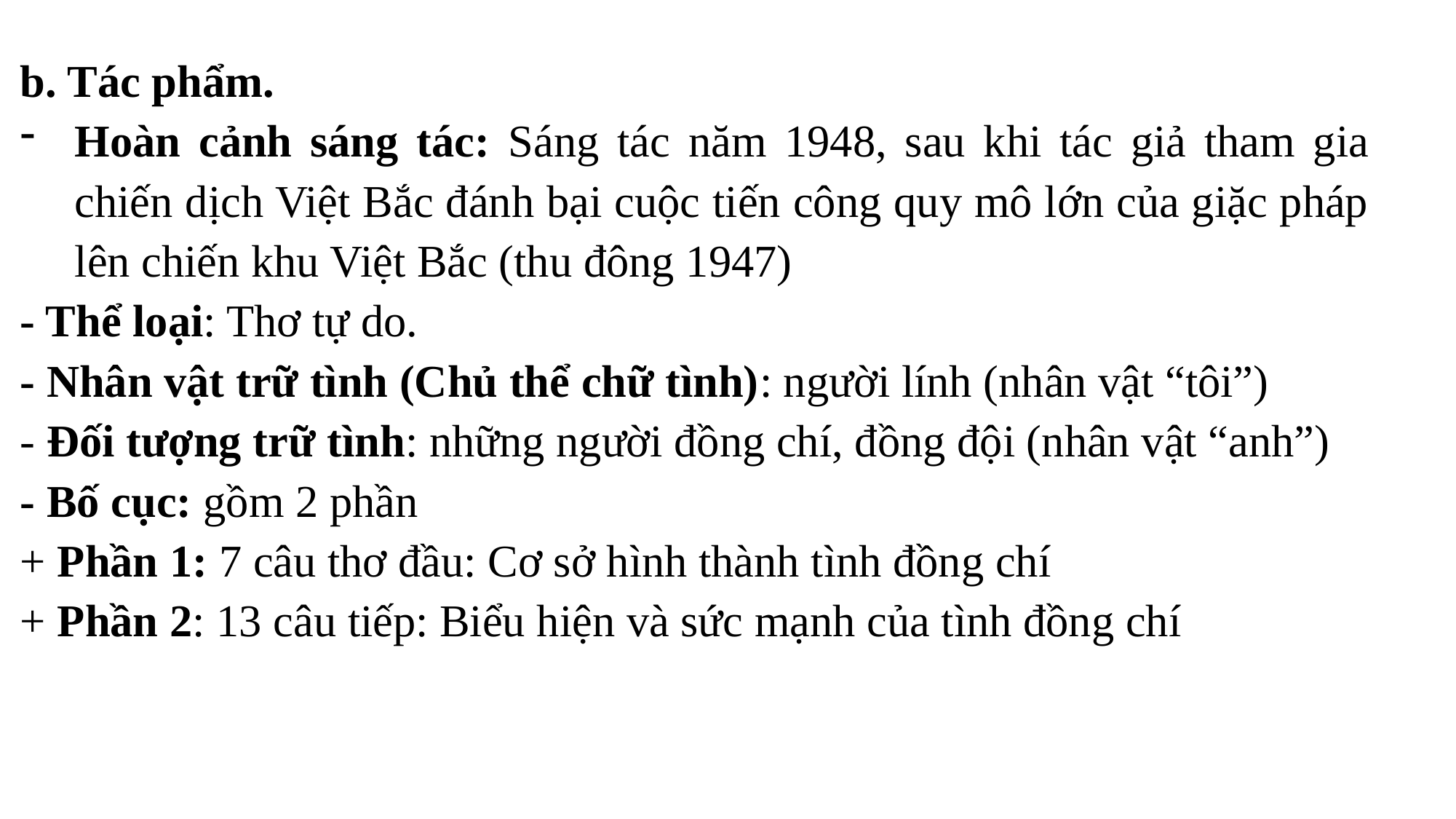

b. Tác phẩm.
Hoàn cảnh sáng tác: Sáng tác năm 1948, sau khi tác giả tham gia chiến dịch Việt Bắc đánh bại cuộc tiến công quy mô lớn của giặc pháp lên chiến khu Việt Bắc (thu đông 1947)
- Thể loại: Thơ tự do.
- Nhân vật trữ tình (Chủ thể chữ tình): người lính (nhân vật “tôi”)
- Đối tượng trữ tình: những người đồng chí, đồng đội (nhân vật “anh”)
- Bố cục: gồm 2 phần
+ Phần 1: 7 câu thơ đầu: Cơ sở hình thành tình đồng chí
+ Phần 2: 13 câu tiếp: Biểu hiện và sức mạnh của tình đồng chí